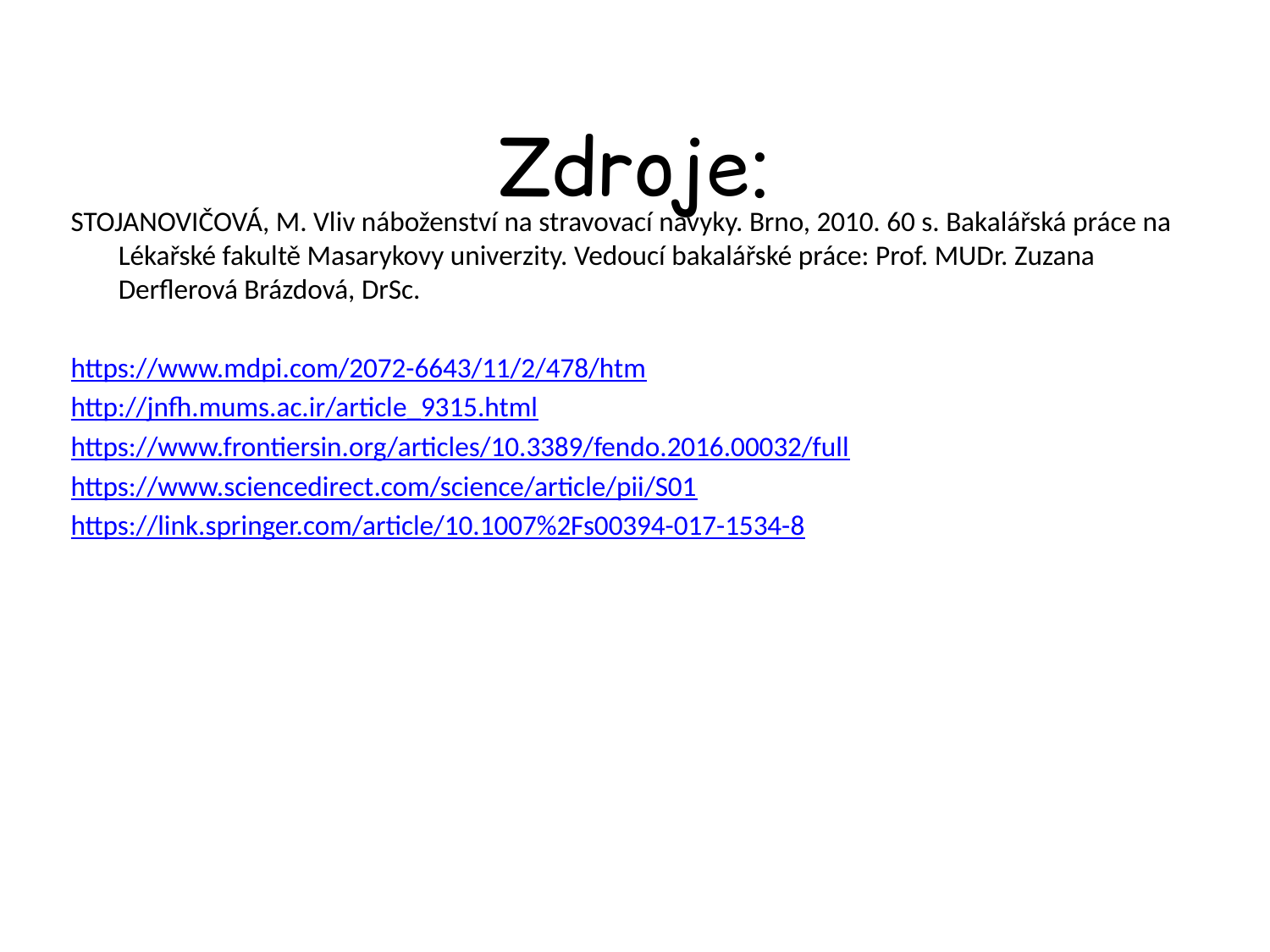

# Zdroje:
STOJANOVIČOVÁ, M. Vliv náboženství na stravovací návyky. Brno, 2010. 60 s. Bakalářská práce na Lékařské fakultě Masarykovy univerzity. Vedoucí bakalářské práce: Prof. MUDr. Zuzana Derflerová Brázdová, DrSc.

https://www.mdpi.com/2072-6643/11/2/478/htm
http://jnfh.mums.ac.ir/article_9315.html
https://www.frontiersin.org/articles/10.3389/fendo.2016.00032/full
https://www.sciencedirect.com/science/article/pii/S01
https://link.springer.com/article/10.1007%2Fs00394-017-1534-8